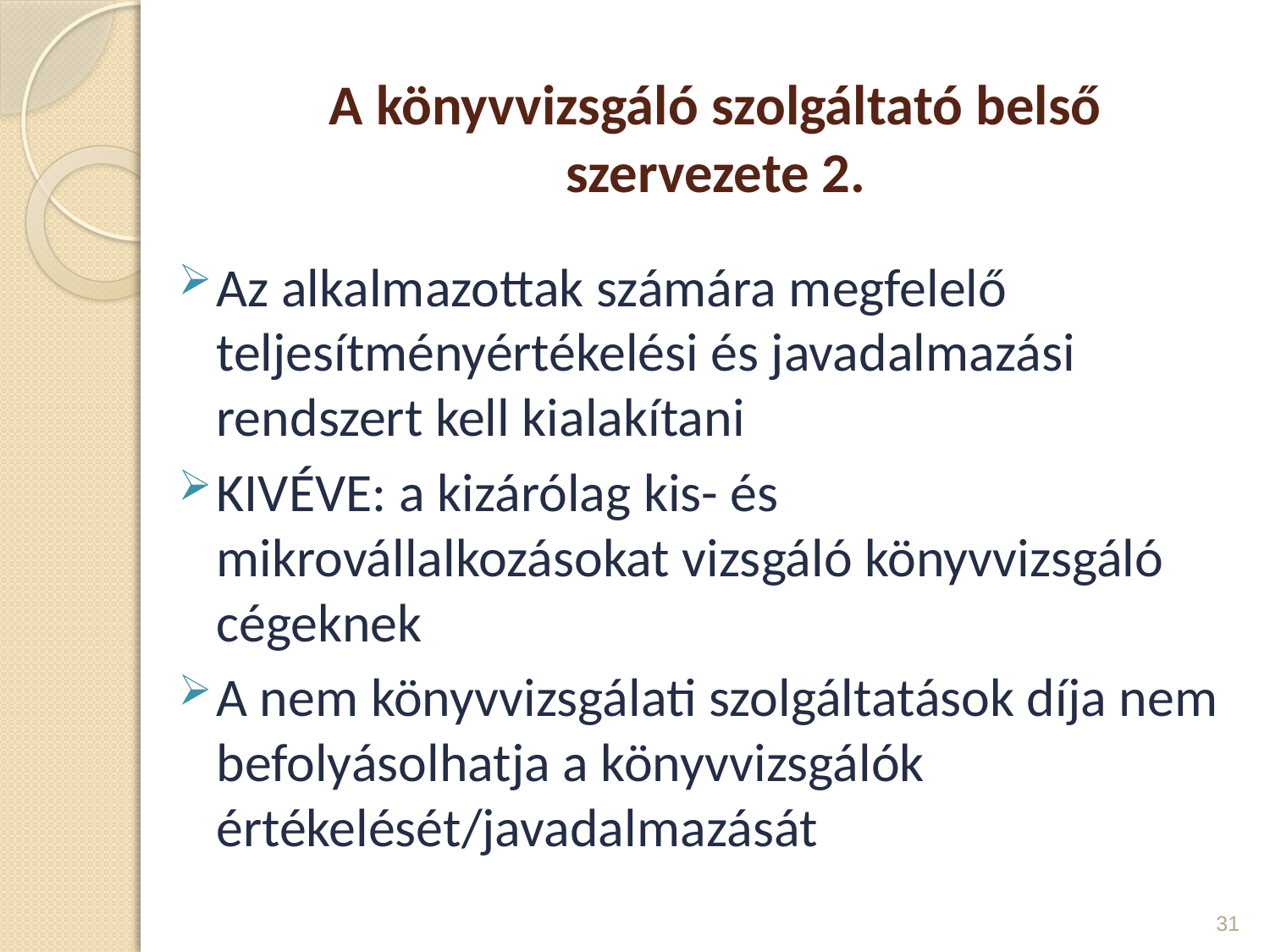

# A könyvvizsgáló szolgáltató belső szervezete 2.
Az alkalmazottak számára megfelelő teljesítményértékelési és javadalmazási rendszert kell kialakítani
KIVÉVE: a kizárólag kis- és mikrovállalkozásokat vizsgáló könyvvizsgáló cégeknek
A nem könyvvizsgálati szolgáltatások díja nem befolyásolhatja a könyvvizsgálók értékelését/javadalmazását
31